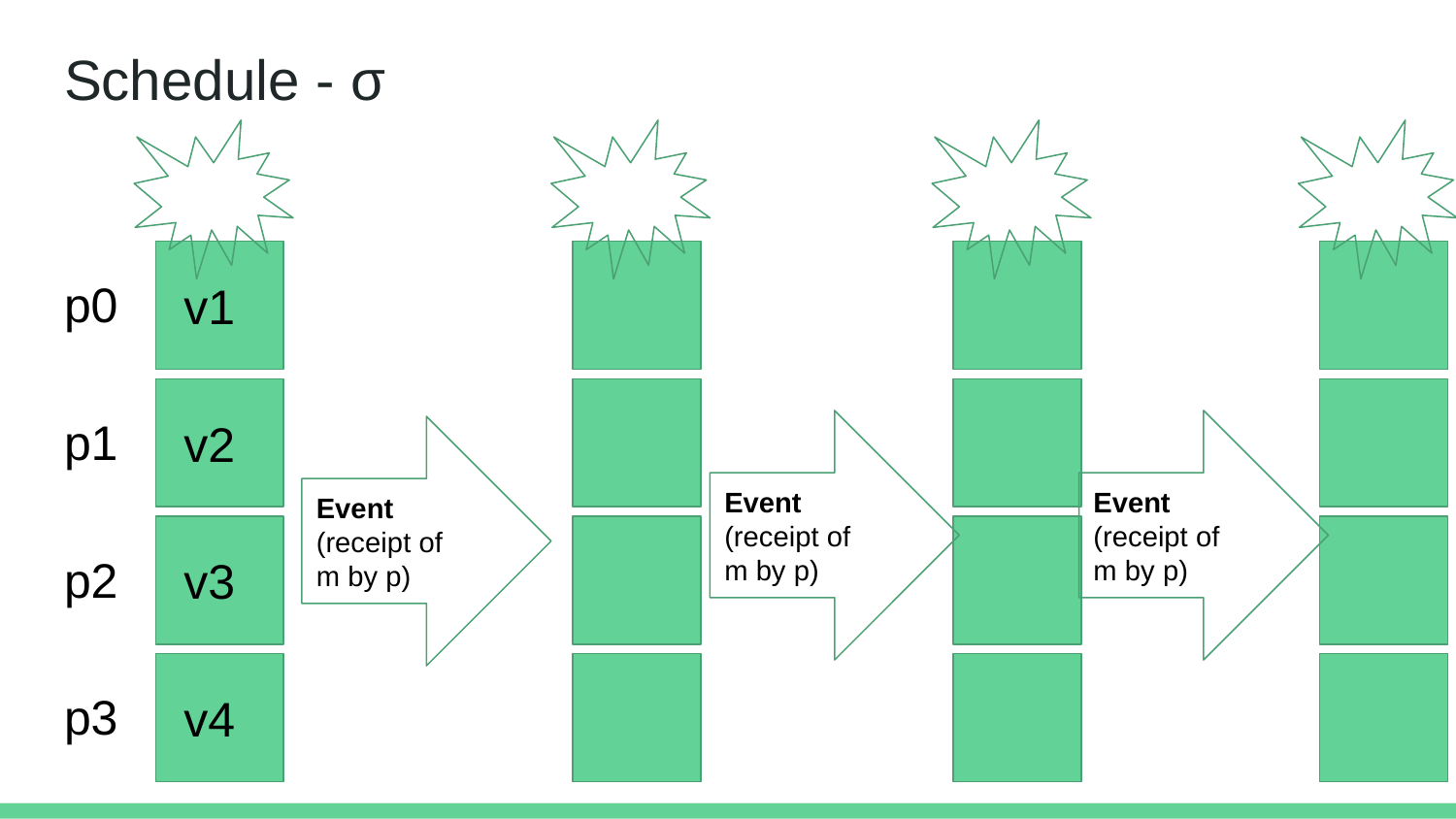

# Schedule - σ

 v1
p0

 v2
p1
Event
(receipt of m by p)
Event
(receipt of m by p)
Event
(receipt of m by p)

 v3
p2

 v4
p3